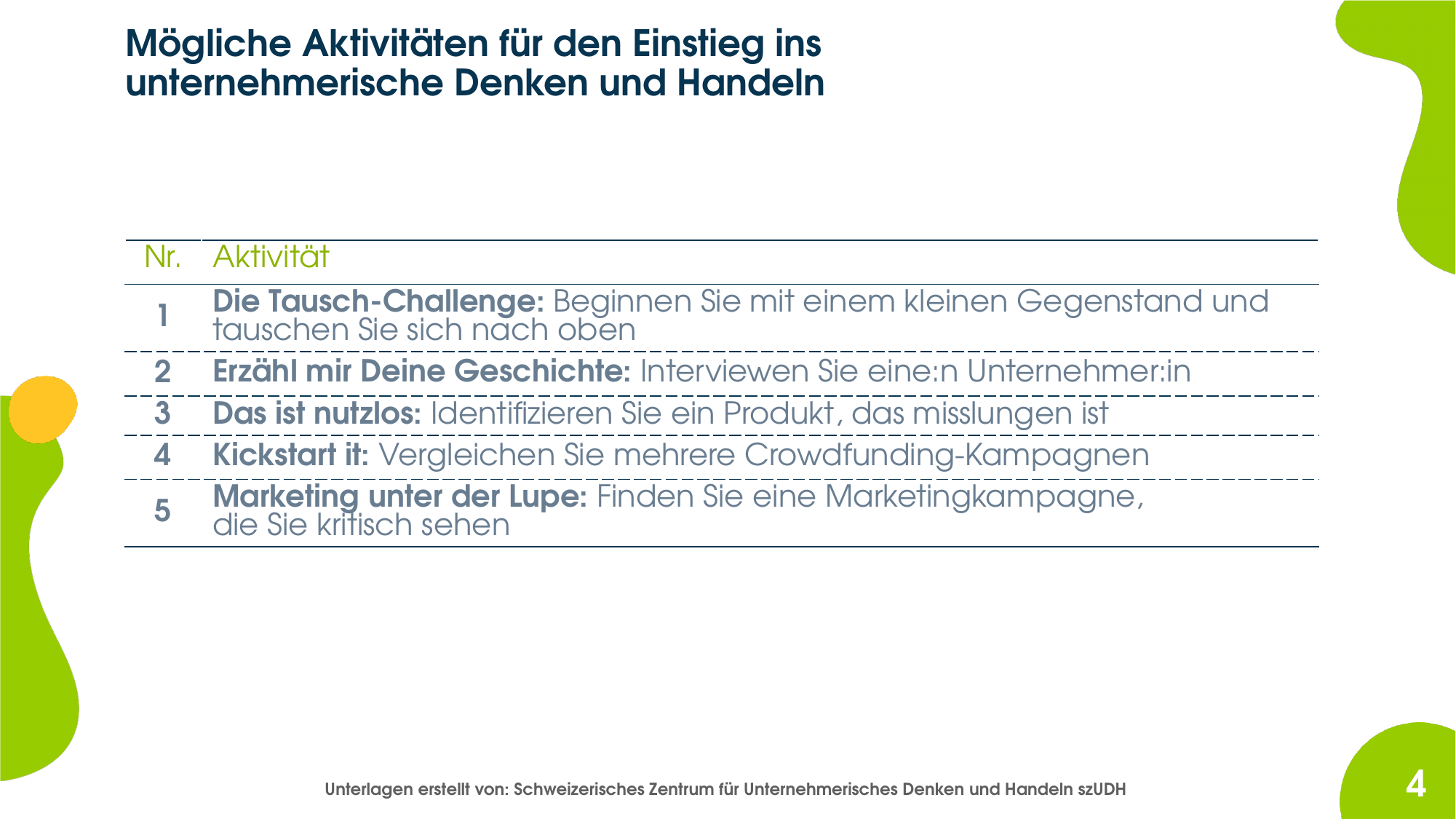

Mögliche Aktivitäten für den Einstieg ins unternehmerische Denken und Handeln
| Nr. | Aktivität |
| --- | --- |
| 1 | Die Tausch-Challenge: Beginnen Sie mit einem kleinen Gegenstand und tauschen Sie sich nach oben |
| 2 | Erzähl mir Deine Geschichte: Interviewen Sie eine:n Unternehmer:in |
| 3 | Das ist nutzlos: Identifizieren Sie ein Produkt, das misslungen ist |
| 4 | Kickstart it: Vergleichen Sie mehrere Crowdfunding-Kampagnen |
| 5 | Marketing unter der Lupe: Finden Sie eine Marketingkampagne, die Sie kritisch sehen |
4
Unterlagen erstellt von: Schweizerisches Zentrum für Unternehmerisches Denken und Handeln szUDH